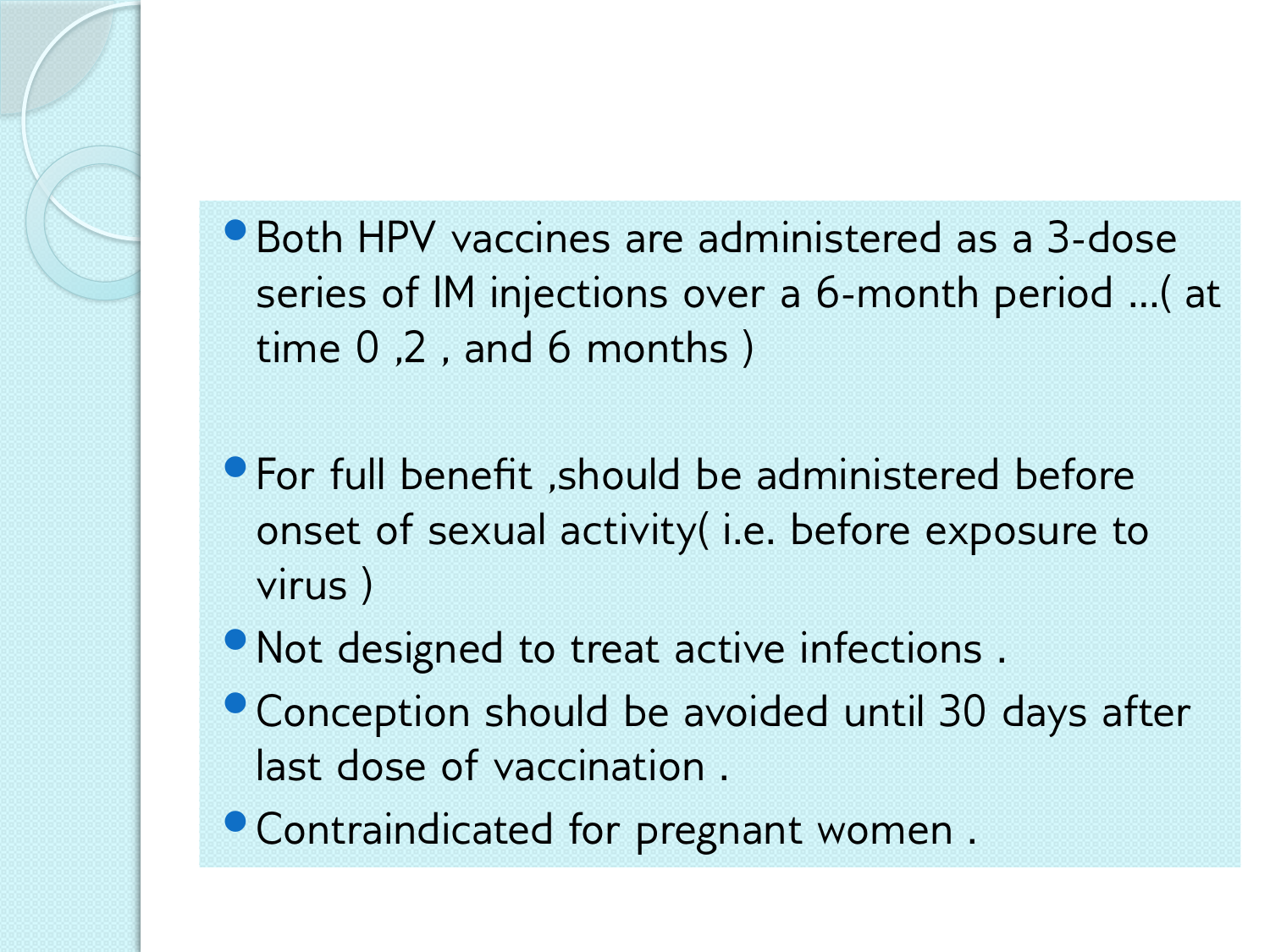

#
Both HPV vaccines are administered as a 3-dose series of IM injections over a 6-month period …( at time 0 ,2 , and 6 months )

For full benefit ,should be administered before onset of sexual activity( i.e. before exposure to virus )
Not designed to treat active infections .
Conception should be avoided until 30 days after last dose of vaccination .
Contraindicated for pregnant women .